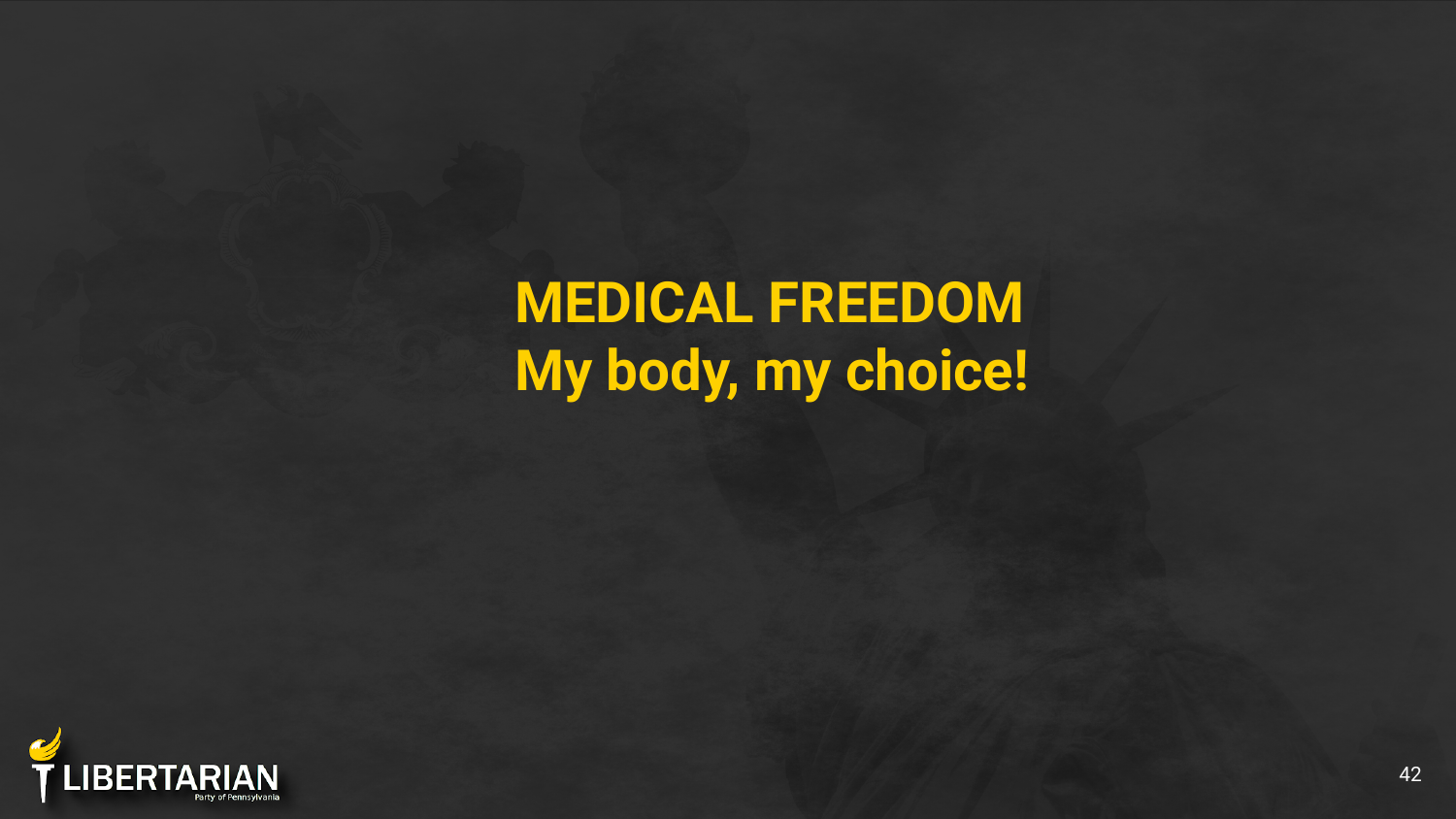

#

                                MEDICAL FREEDOM
                                My body, my choice!
42